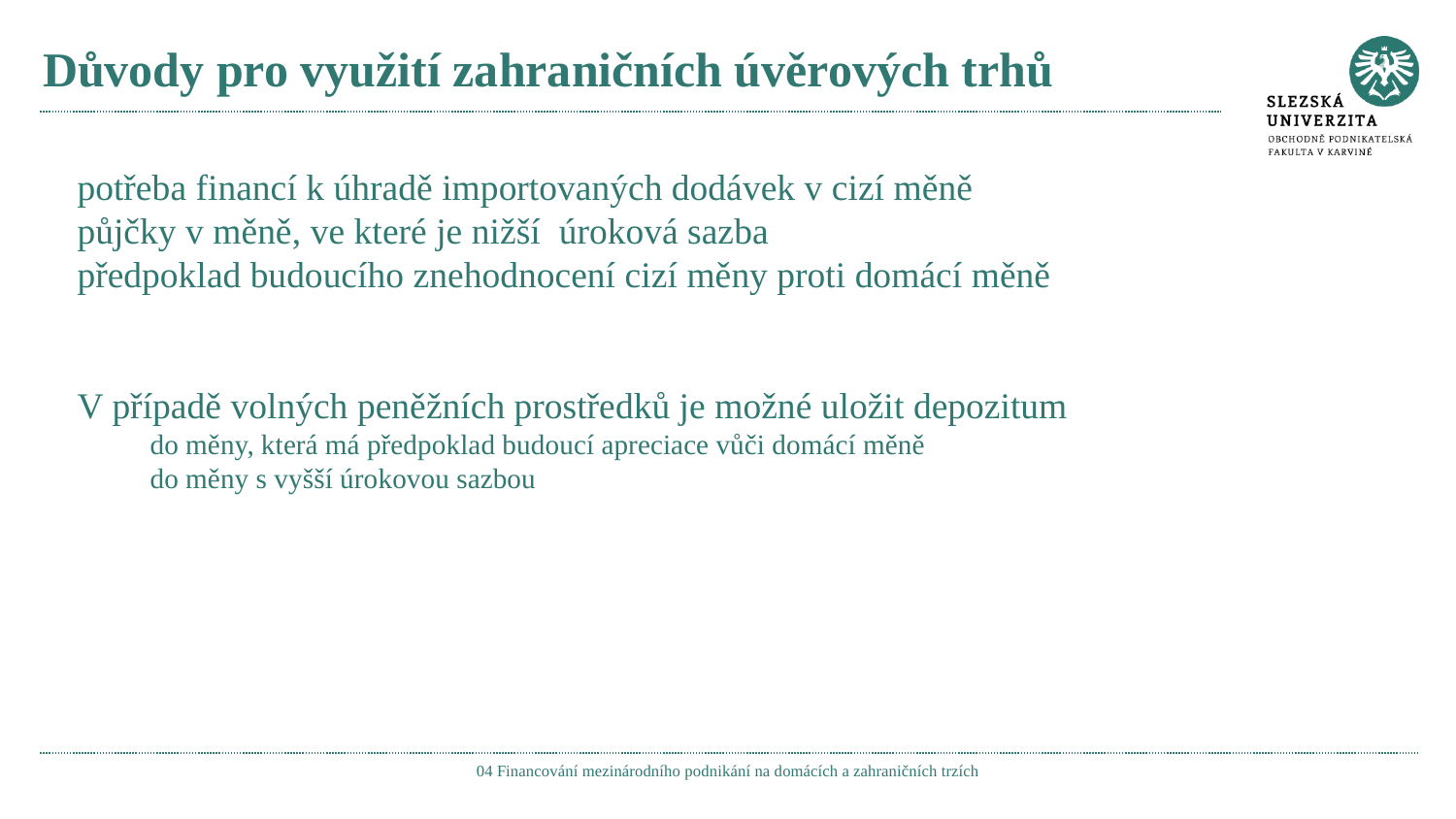

# Důvody pro využití zahraničních úvěrových trhů
potřeba financí k úhradě importovaných dodávek v cizí měně
půjčky v měně, ve které je nižší  úroková sazba
předpoklad budoucího znehodnocení cizí měny proti domácí měně

V případě volných peněžních prostředků je možné uložit depozitum
do měny, která má předpoklad budoucí apreciace vůči domácí měně
do měny s vyšší úrokovou sazbou

04 Financování mezinárodního podnikání na domácích a zahraničních trzích